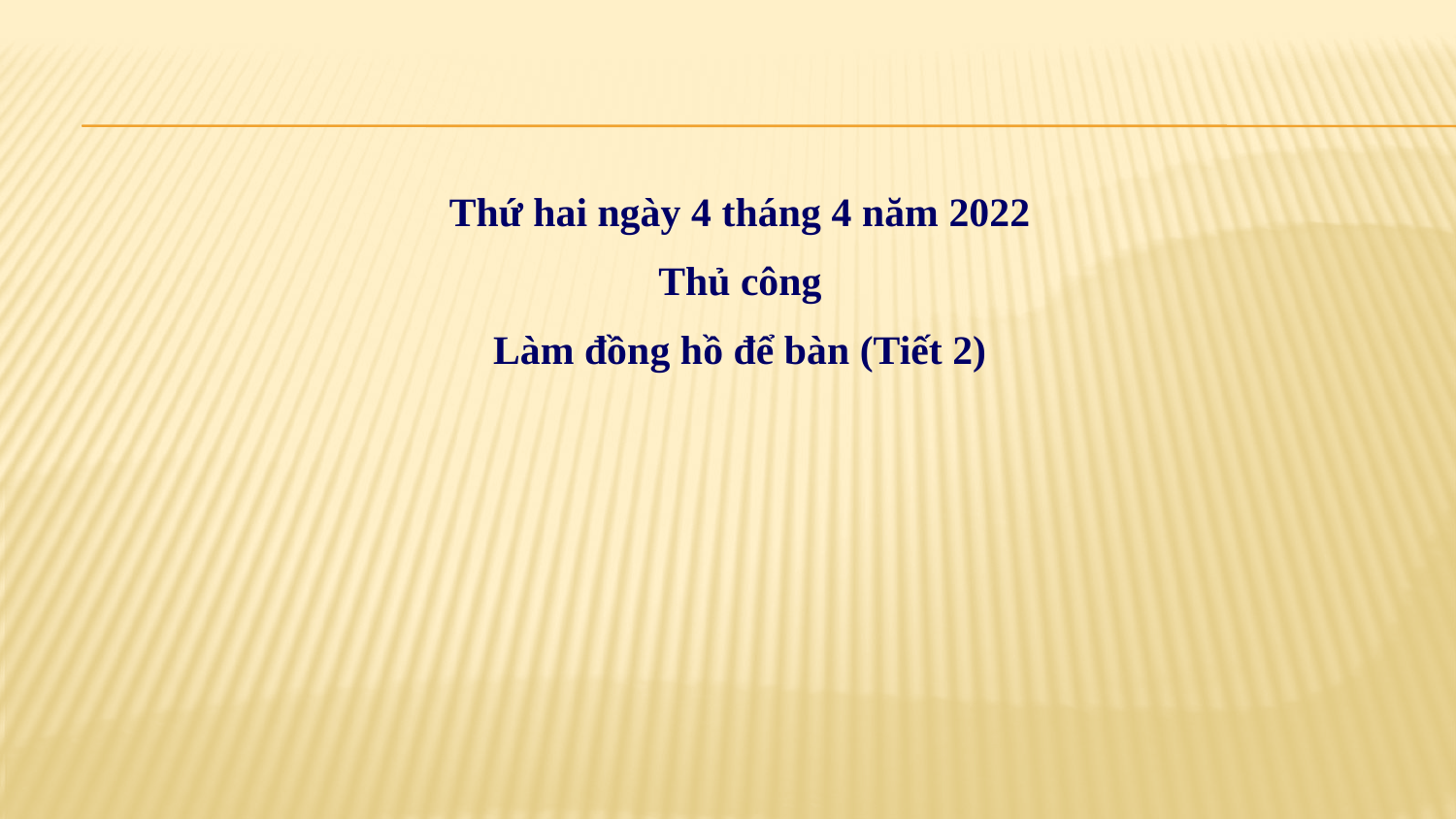

Thứ hai ngày 4 tháng 4 năm 2022
Thủ công
Làm đồng hồ để bàn (Tiết 2)